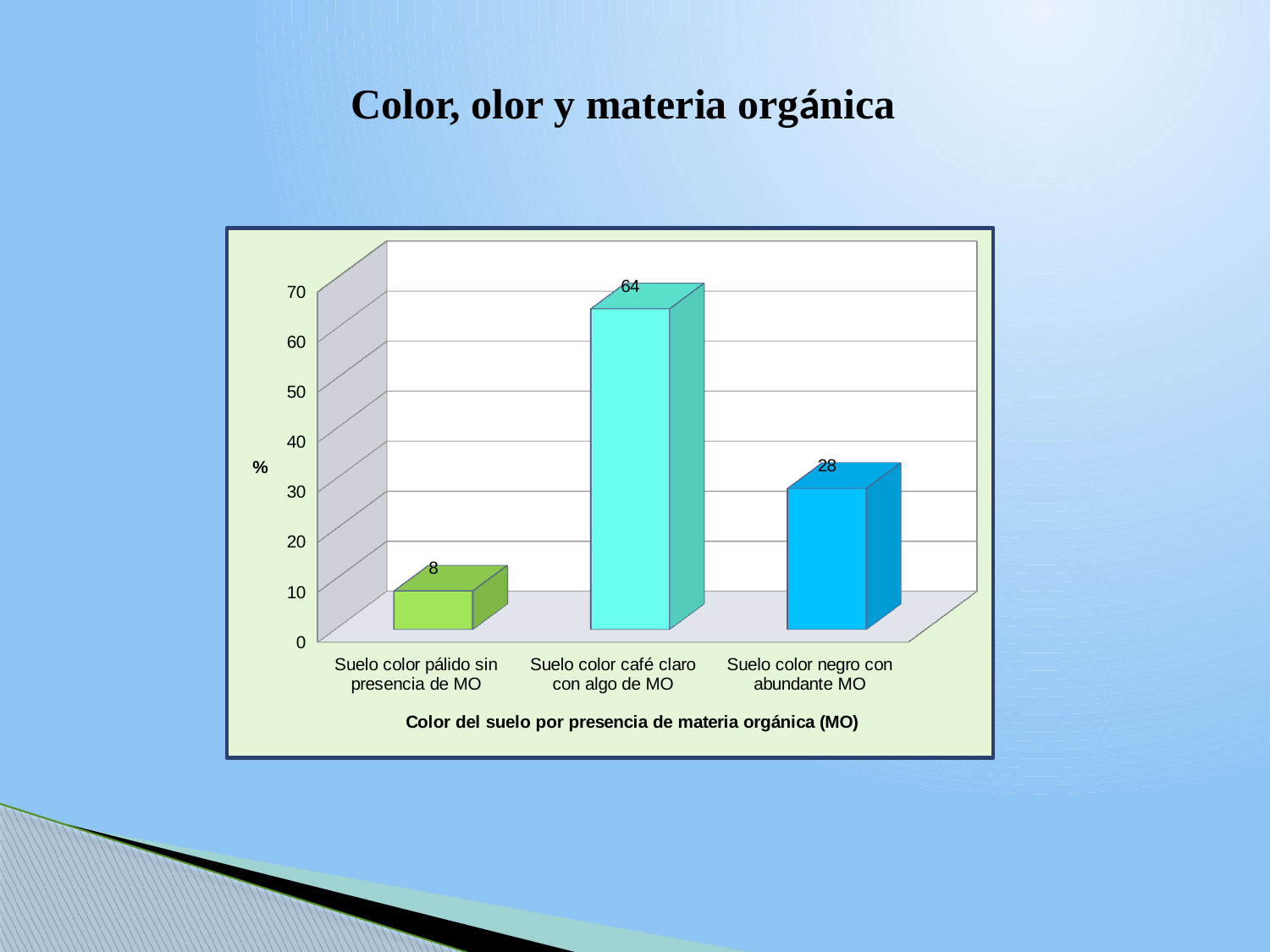

Color, olor y materia orgánica

[unsupported chart]